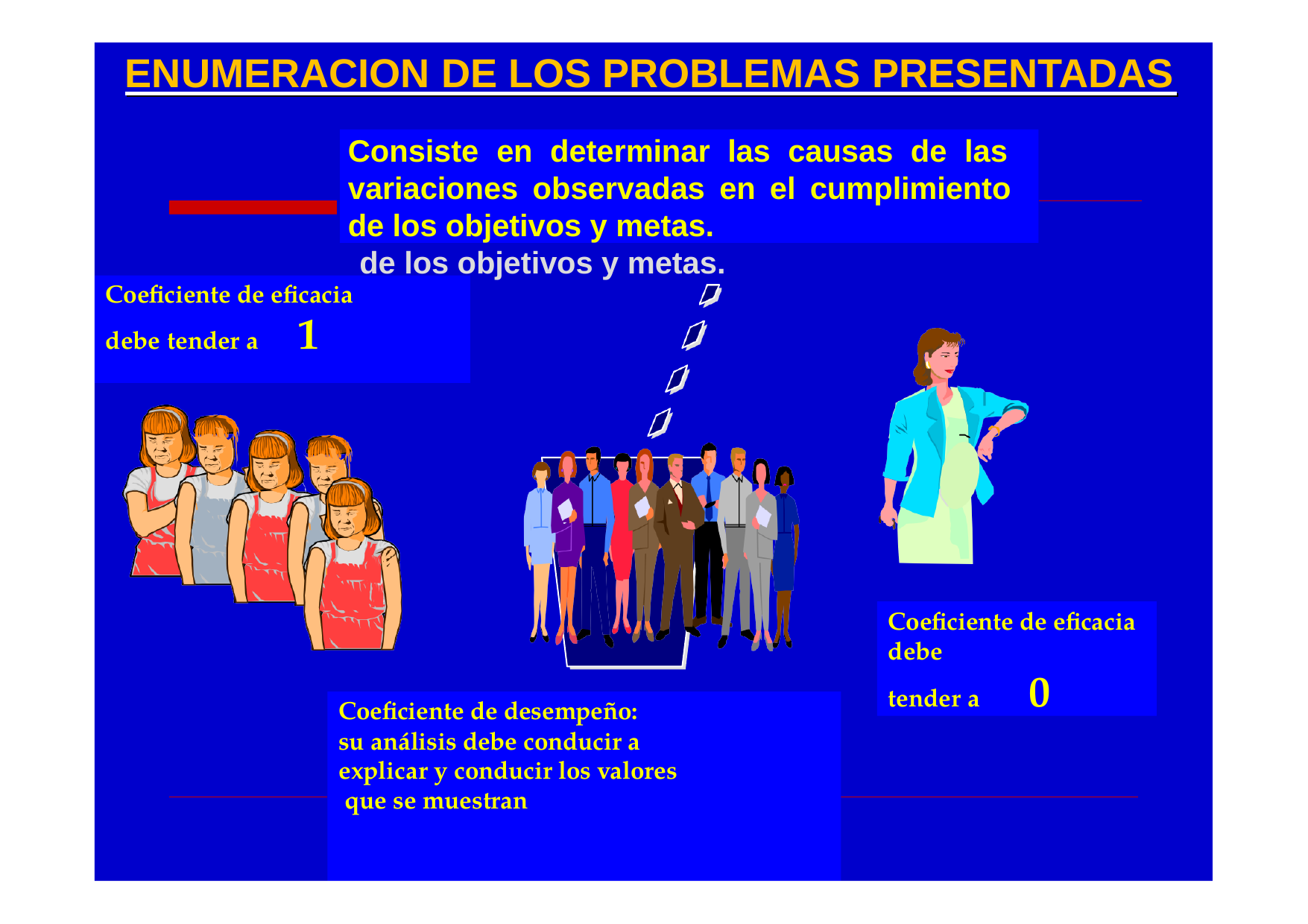

# ENUMERACION DE LOS PROBLEMAS PRESENTADAS

Consiste en determinar las causas de las  variaciones observadas en el cumplimiento  de los objetivos y metas.
Consiste	en	determinar	las	causas	de	las
variaciones	observadas	en	el	cumplimiento  de los objetivos y metas.

Coeficiente de eficacia  debe tender a	1

Coeficiente de eficacia  debe
tender a	0

Coeficiente de desempeño:  su análisis debe conducir a
explicar y conducir los valores  que se muestran